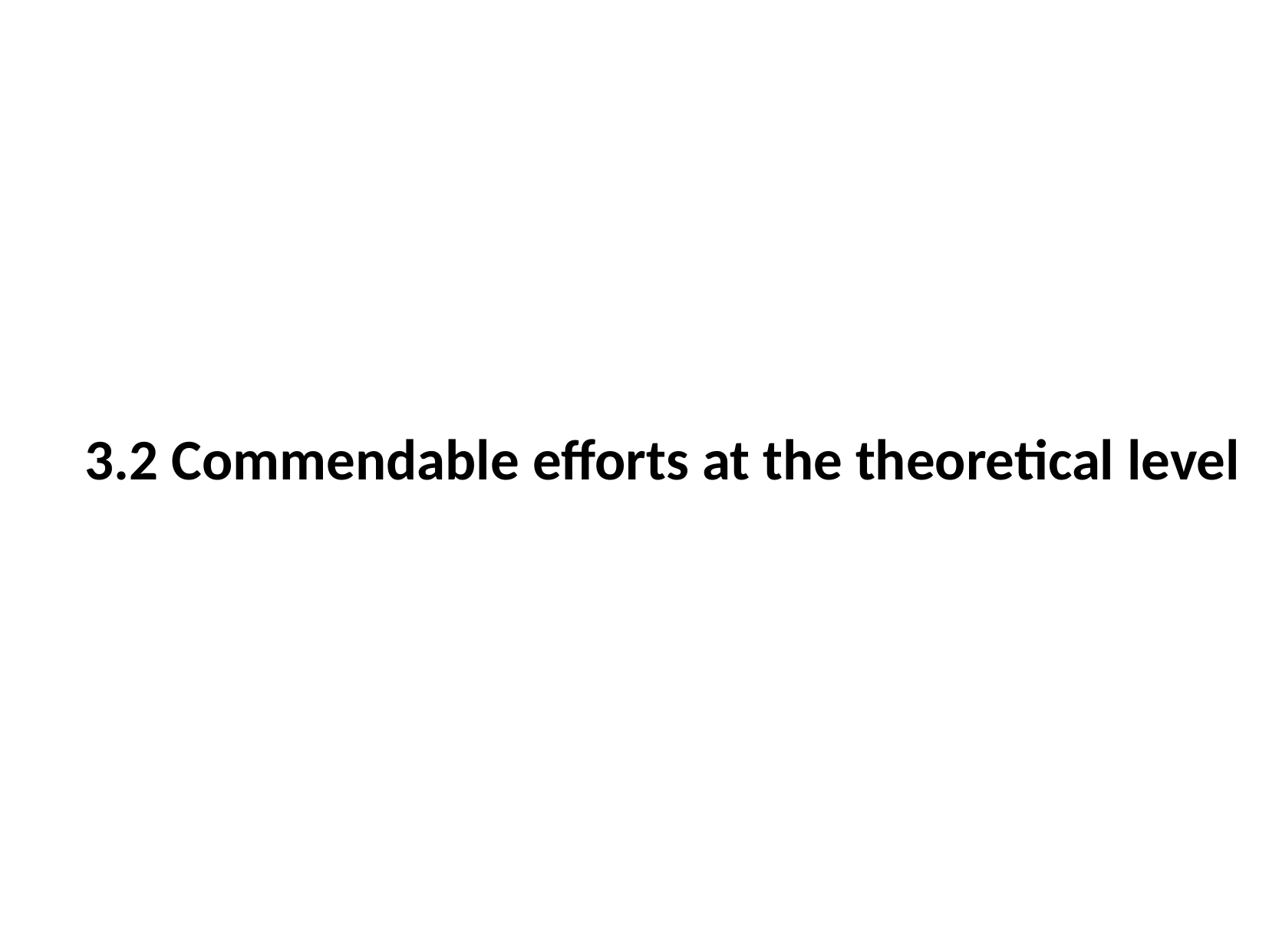

3.2 Commendable efforts at the theoretical level